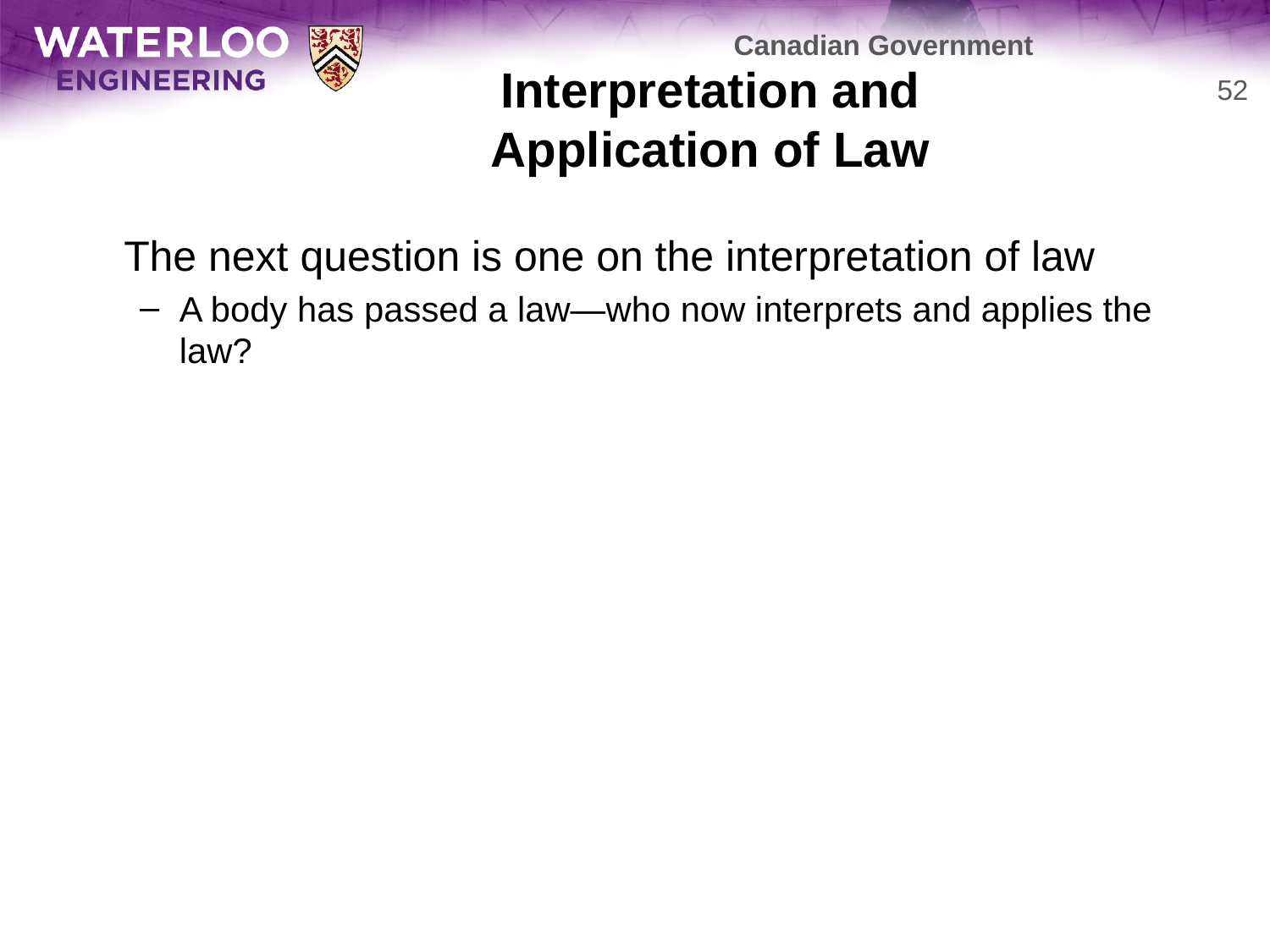

Canadian Government
# Interpretation and Application of Law
52
	The next question is one on the interpretation of law
A body has passed a law—who now interprets and applies the law?